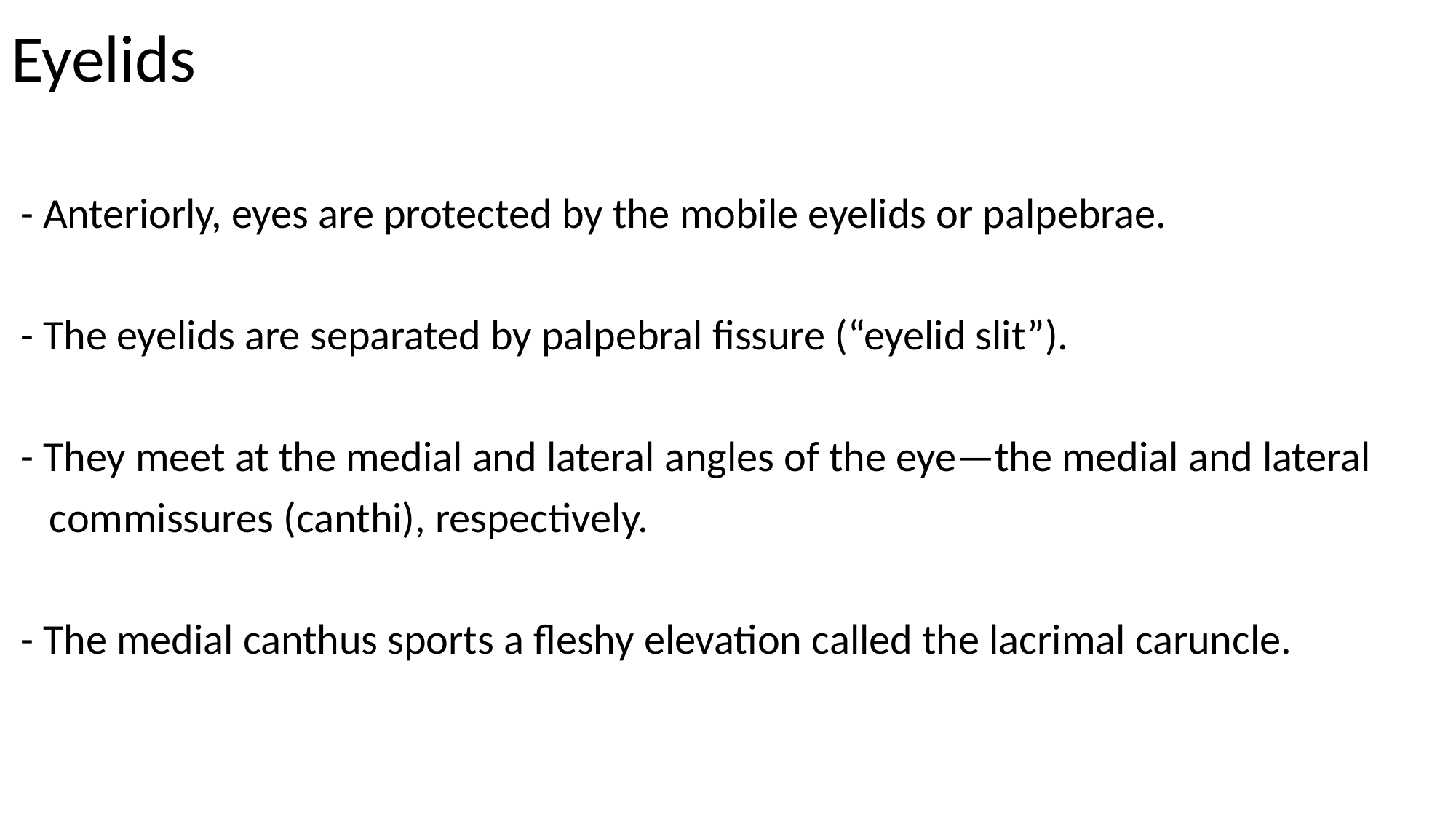

# Eyelids

 - Anteriorly, eyes are protected by the mobile eyelids or palpebrae.

 - The eyelids are separated by palpebral fissure (“eyelid slit”).

 - They meet at the medial and lateral angles of the eye—the medial and lateral
    commissures (canthi), respectively.

 - The medial canthus sports a fleshy elevation called the lacrimal caruncle.